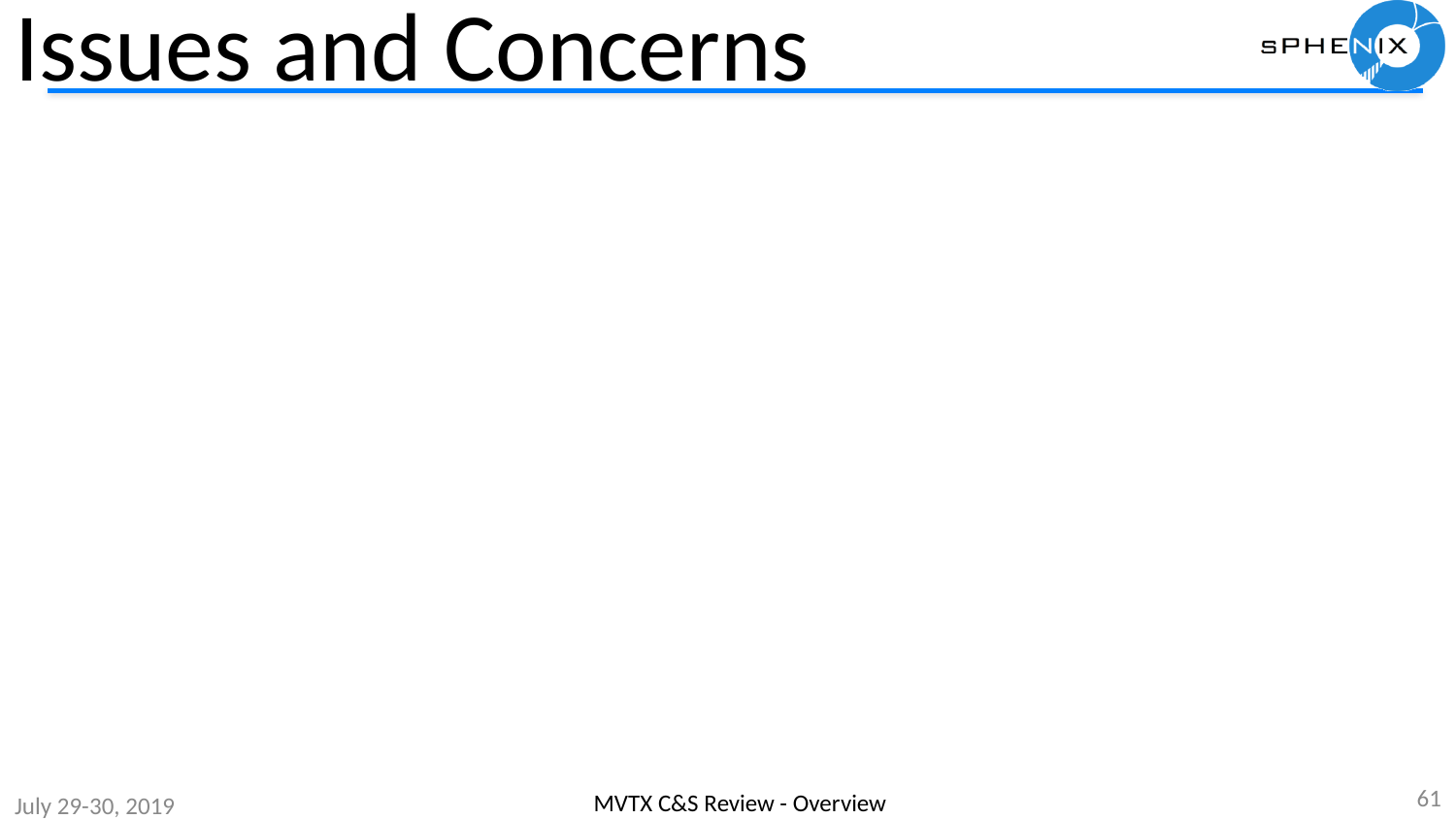

# Issues and Concerns
61
MVTX C&S Review - Overview
July 29-30, 2019